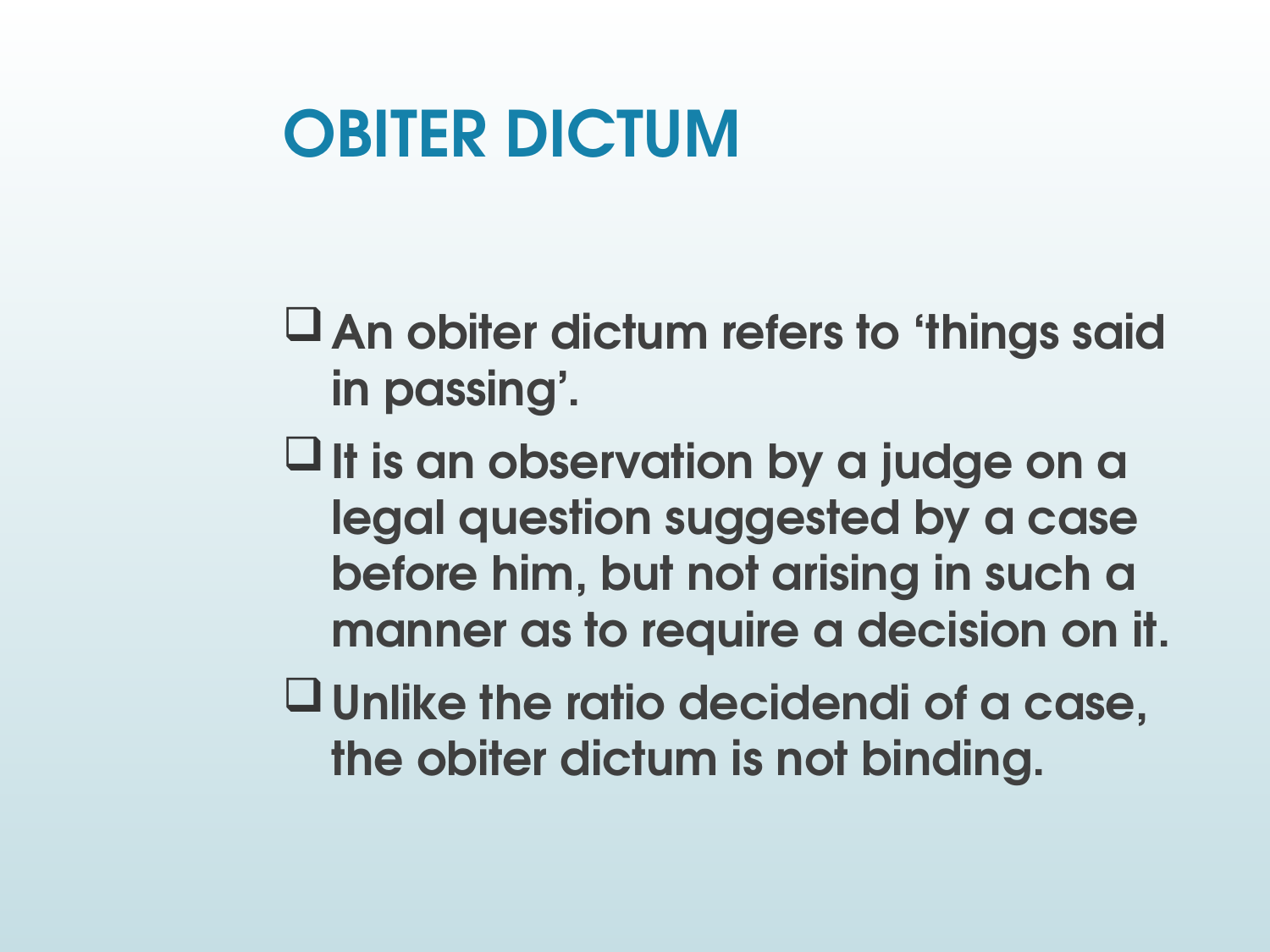

# OBITER DICTUM
An obiter dictum refers to ‘things said in passing’.
It is an observation by a judge on a legal question suggested by a case before him, but not arising in such a manner as to require a decision on it.
Unlike the ratio decidendi of a case, the obiter dictum is not binding.